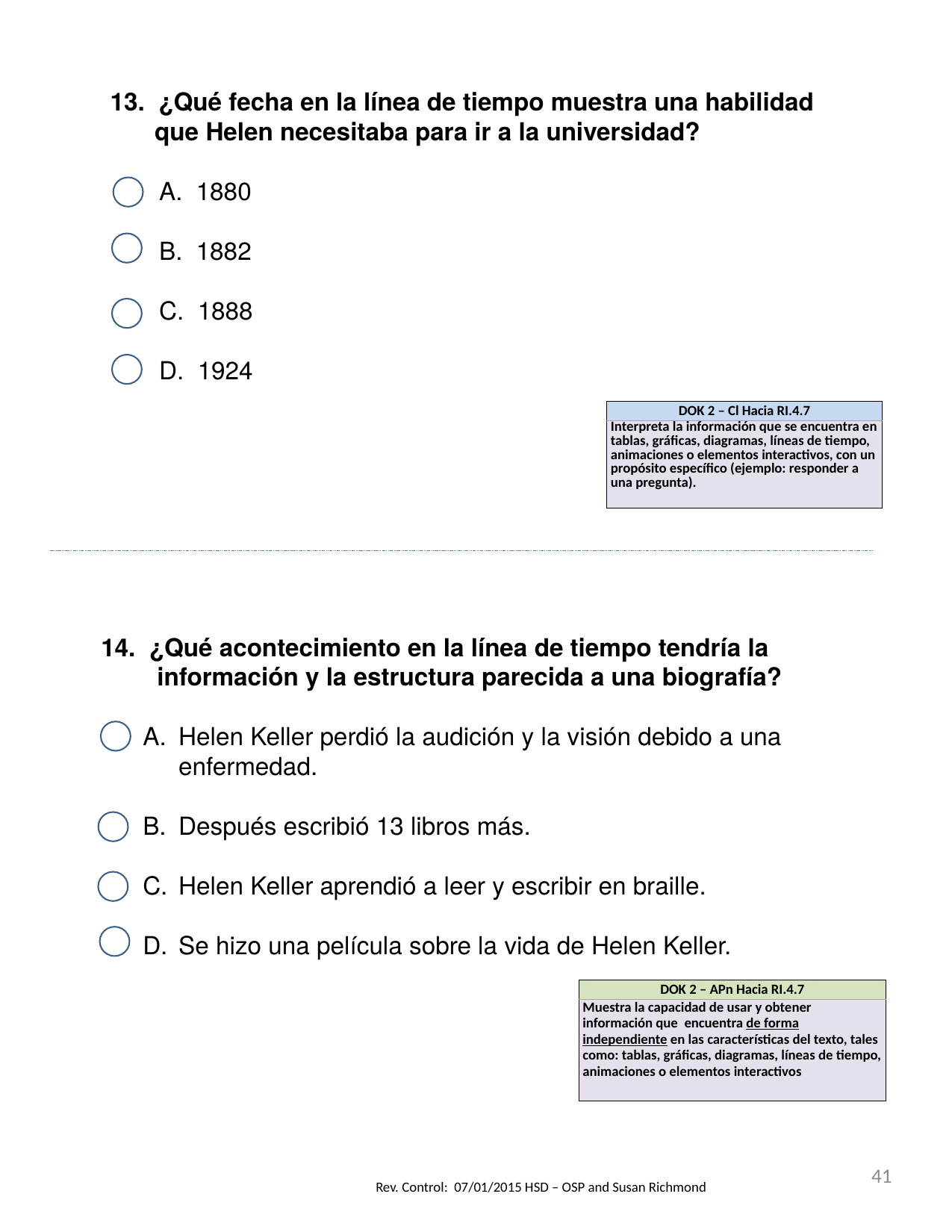

13.  ¿Qué fecha en la línea de tiempo muestra una habilidad que Helen necesitaba para ir a la universidad?

  1880

  1882

  1888

  1924

| DOK 2 – Cl Hacia RI.4.7 |
| --- |
| Interpreta la información que se encuentra en tablas, gráficas, diagramas, líneas de tiempo, animaciones o elementos interactivos, con un propósito específico (ejemplo: responder a una pregunta). |
14.  ¿Qué acontecimiento en la línea de tiempo tendría la información y la estructura parecida a una biografía?

Helen Keller perdió la audición y la visión debido a una enfermedad.

Después escribió 13 libros más.

Helen Keller aprendió a leer y escribir en braille.

Se hizo una película sobre la vida de Helen Keller.

| DOK 2 – APn Hacia RI.4.7 |
| --- |
| Muestra la capacidad de usar y obtener información que encuentra de forma independiente en las características del texto, tales como: tablas, gráficas, diagramas, líneas de tiempo, animaciones o elementos interactivos |
41